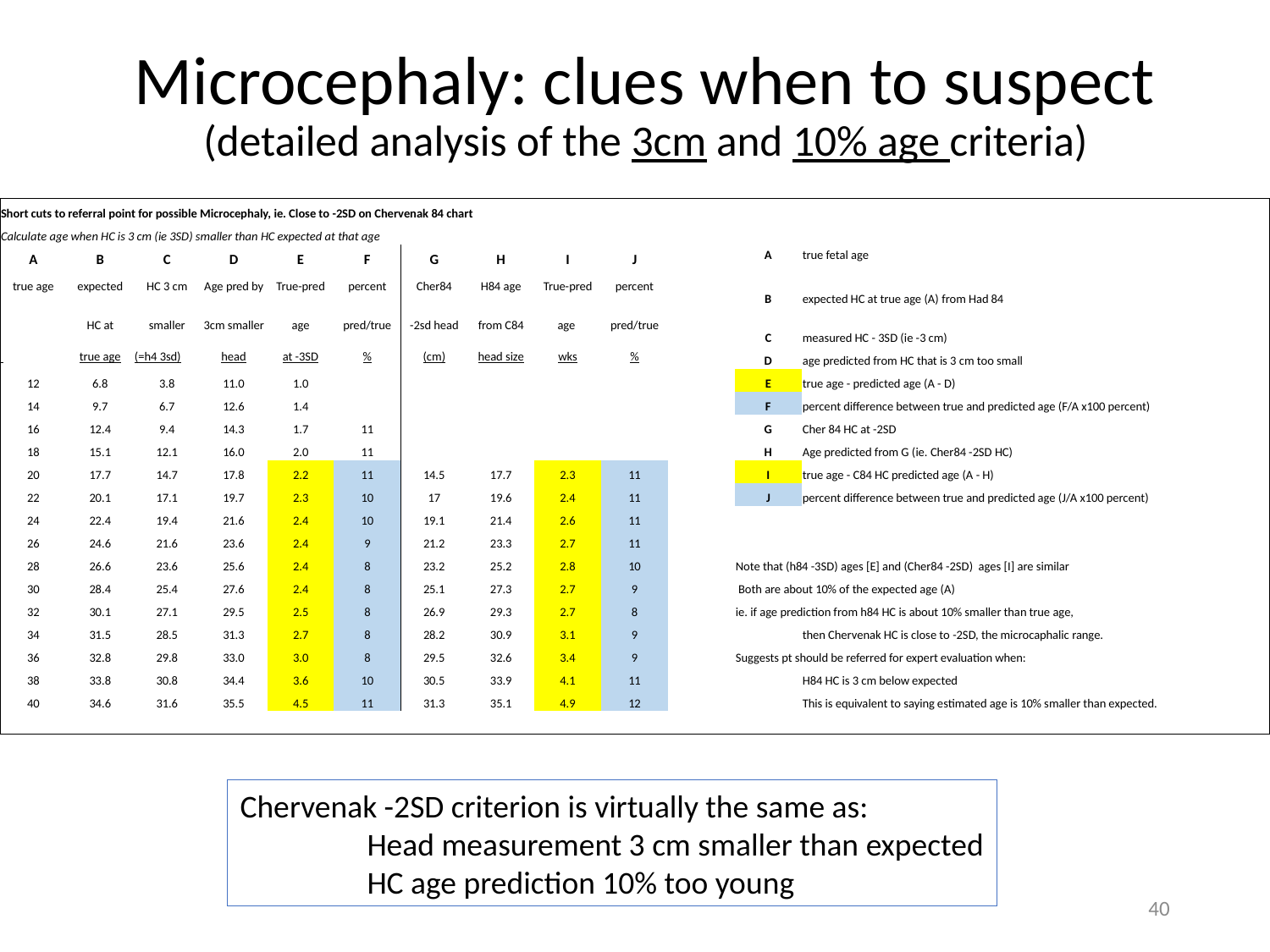

# Microcephaly: clues when to suspect (detailed analysis of the 3cm and 10% age criteria)
| Short cuts to referral point for possible Microcephaly, ie. Close to -2SD on Chervenak 84 chart |  |  |  |  |  |  |  |  |  |  |  |  |  |  |  |  |  |  |
| --- | --- | --- | --- | --- | --- | --- | --- | --- | --- | --- | --- | --- | --- | --- | --- | --- | --- | --- |
| Calculate age when HC is 3 cm (ie 3SD) smaller than HC expected at that age |  |  |  |  |  |  |  |  |  |  |  |  |  |  |  |  |  |  |
| A | B | C | D | E | F | G | H | I | J |  | A | true fetal age |  |  |  |  |  |  |
| true age | expected | HC 3 cm | Age pred by | True-pred | percent | Cher84 | H84 age | True-pred | percent |  | B | expected HC at true age (A) from Had 84 |  |  |  |  |  |  |
|  | HC at | smaller | 3cm smaller | age | pred/true | -2sd head | from C84 | age | pred/true |  | C | measured HC - 3SD (ie -3 cm) |  |  |  |  |  |  |
|  | true age | (=h4 3sd) | head | at -3SD | % | (cm) | head size | wks | % |  | D | age predicted from HC that is 3 cm too small |  |  |  |  |  |  |
| 12 | 6.8 | 3.8 | 11.0 | 1.0 |  |  |  |  |  |  | E | true age - predicted age (A - D) |  |  |  |  |  |  |
| 14 | 9.7 | 6.7 | 12.6 | 1.4 |  |  |  |  |  |  | F | percent difference between true and predicted age (F/A x100 percent) |  |  |  |  |  |  |
| 16 | 12.4 | 9.4 | 14.3 | 1.7 | 11 |  |  |  |  |  | G | Cher 84 HC at -2SD |  |  |  |  |  |  |
| 18 | 15.1 | 12.1 | 16.0 | 2.0 | 11 |  |  |  |  |  | H | Age predicted from G (ie. Cher84 -2SD HC) |  |  |  |  |  |  |
| 20 | 17.7 | 14.7 | 17.8 | 2.2 | 11 | 14.5 | 17.7 | 2.3 | 11 |  | I | true age - C84 HC predicted age (A - H) |  |  |  |  |  |  |
| 22 | 20.1 | 17.1 | 19.7 | 2.3 | 10 | 17 | 19.6 | 2.4 | 11 |  | J | percent difference between true and predicted age (J/A x100 percent) |  |  |  |  |  |  |
| 24 | 22.4 | 19.4 | 21.6 | 2.4 | 10 | 19.1 | 21.4 | 2.6 | 11 |  |  |  |  |  |  |  |  |  |
| 26 | 24.6 | 21.6 | 23.6 | 2.4 | 9 | 21.2 | 23.3 | 2.7 | 11 |  |  |  |  |  |  |  |  |  |
| 28 | 26.6 | 23.6 | 25.6 | 2.4 | 8 | 23.2 | 25.2 | 2.8 | 10 |  | Note that (h84 -3SD) ages [E] and (Cher84 -2SD) ages [I] are similar |  |  |  |  |  |  |  |
| 30 | 28.4 | 25.4 | 27.6 | 2.4 | 8 | 25.1 | 27.3 | 2.7 | 9 |  | Both are about 10% of the expected age (A) |  |  |  |  |  |  |  |
| 32 | 30.1 | 27.1 | 29.5 | 2.5 | 8 | 26.9 | 29.3 | 2.7 | 8 |  | ie. if age prediction from h84 HC is about 10% smaller than true age, |  |  |  |  |  |  |  |
| 34 | 31.5 | 28.5 | 31.3 | 2.7 | 8 | 28.2 | 30.9 | 3.1 | 9 |  |  | then Chervenak HC is close to -2SD, the microcaphalic range. |  |  |  |  |  |  |
| 36 | 32.8 | 29.8 | 33.0 | 3.0 | 8 | 29.5 | 32.6 | 3.4 | 9 |  | Suggests pt should be referred for expert evaluation when: |  |  |  |  |  |  |  |
| 38 | 33.8 | 30.8 | 34.4 | 3.6 | 10 | 30.5 | 33.9 | 4.1 | 11 |  |  | H84 HC is 3 cm below expected |  |  |  |  |  |  |
| 40 | 34.6 | 31.6 | 35.5 | 4.5 | 11 | 31.3 | 35.1 | 4.9 | 12 |  |  | This is equivalent to saying estimated age is 10% smaller than expected. |  |  |  |  |  |  |
|  |  |  |  |  |  |  |  |  |  |  |  |  |  |  |  |  |  |  |
Chervenak -2SD criterion is virtually the same as:
	Head measurement 3 cm smaller than expected
	HC age prediction 10% too young
40